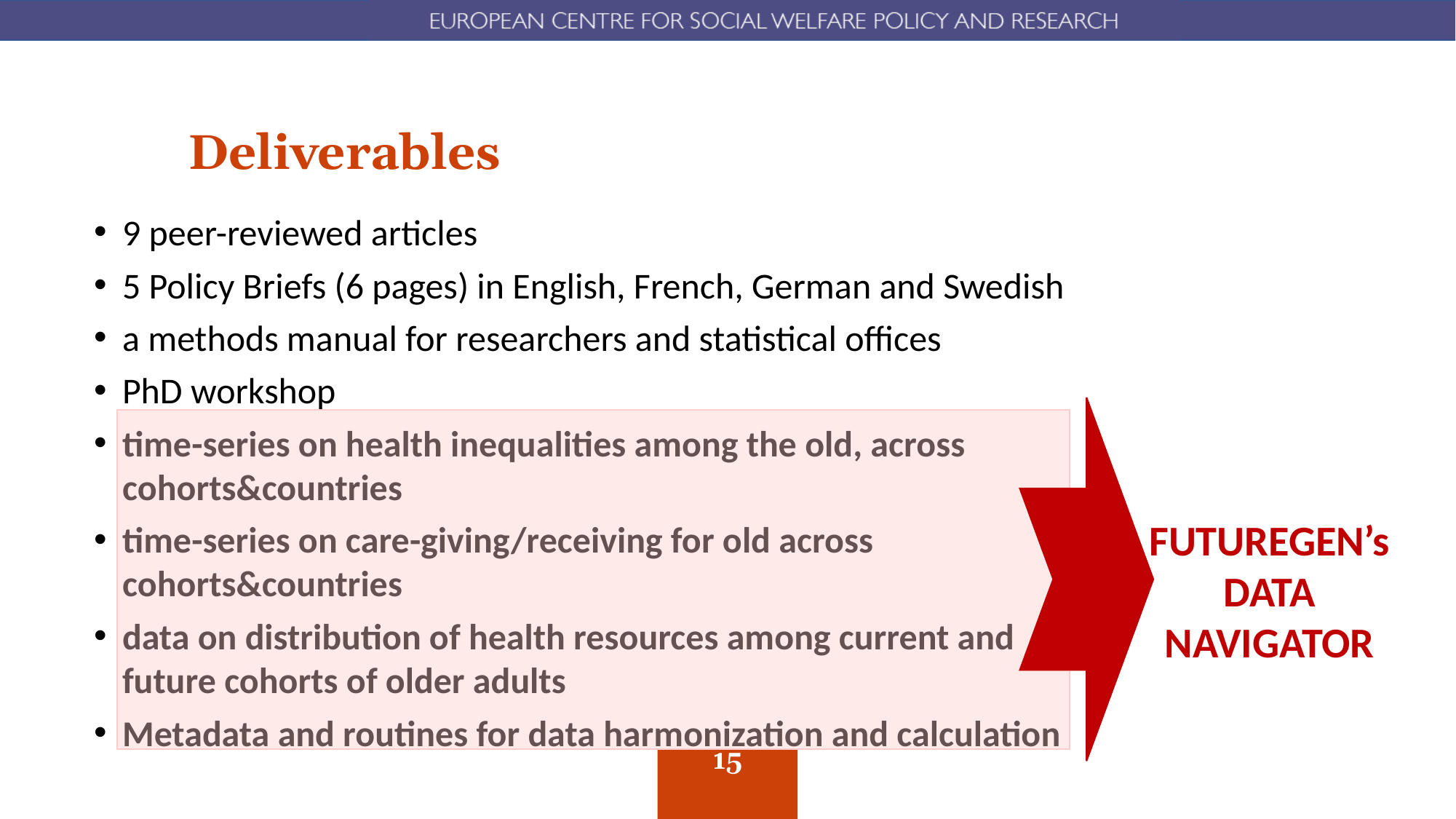

# Deliverables
9 peer-reviewed articles
5 Policy Briefs (6 pages) in English, French, German and Swedish
a methods manual for researchers and statistical offices
PhD workshop
time-series on health inequalities among the old, across cohorts&countries
time-series on care-giving/receiving for old across cohorts&countries
data on distribution of health resources among current and future cohorts of older adults
Metadata and routines for data harmonization and calculation

FUTUREGEN’s
DATA
NAVIGATOR
15